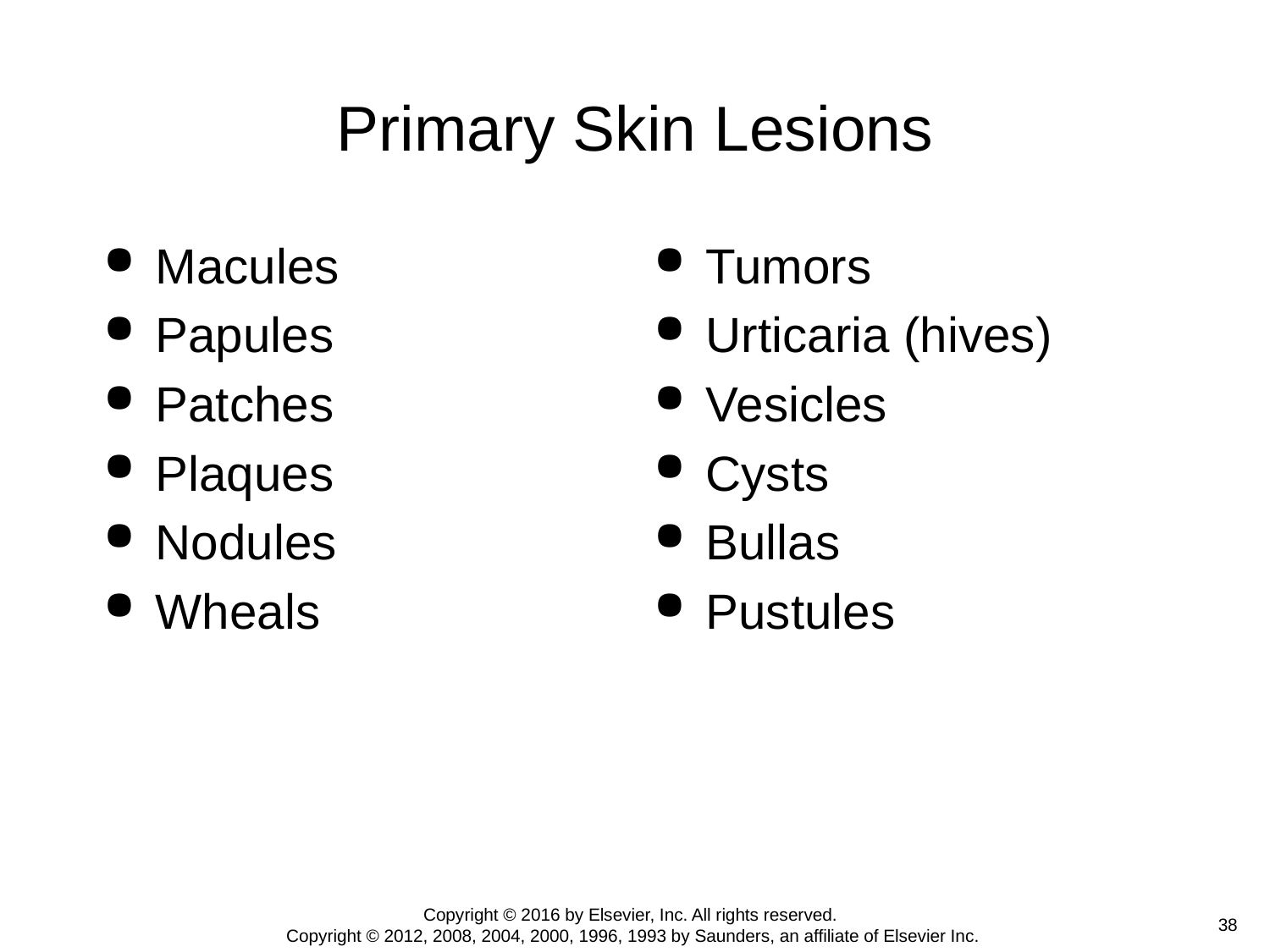

# Primary Skin Lesions
Macules
Papules
Patches
Plaques
Nodules
Wheals
Tumors
Urticaria (hives)
Vesicles
Cysts
Bullas
Pustules
 38